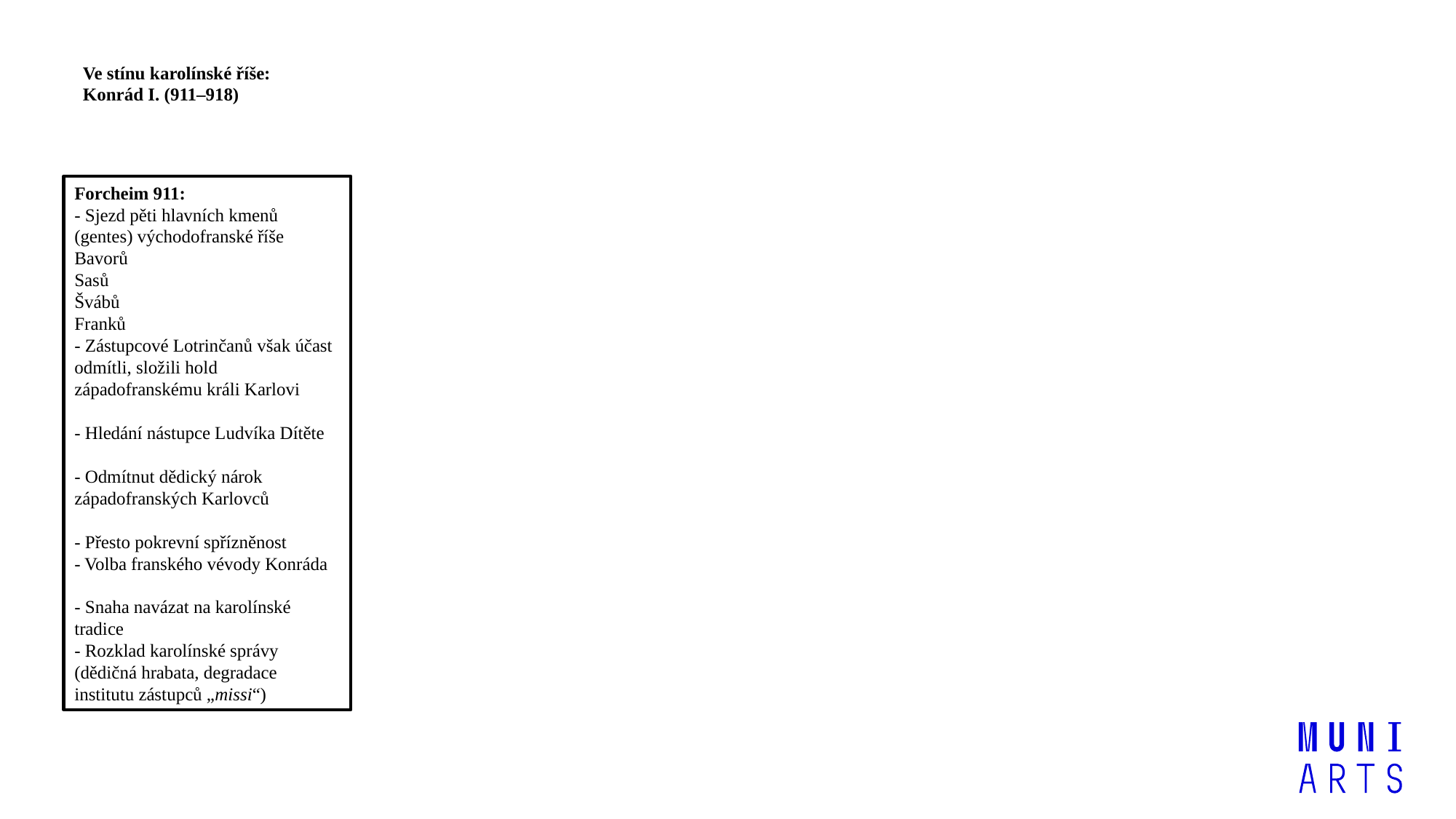

Ve stínu karolínské říše:
Konrád I. (911–918)
Forcheim 911:
- Sjezd pěti hlavních kmenů (gentes) východofranské říše
Bavorů
Sasů
Švábů
Franků
- Zástupcové Lotrinčanů však účast odmítli, složili hold západofranskému králi Karlovi

- Hledání nástupce Ludvíka Dítěte

- Odmítnut dědický nárok západofranských Karlovců

- Přesto pokrevní spřízněnost
- Volba franského vévody Konráda

- Snaha navázat na karolínské tradice
- Rozklad karolínské správy
(dědičná hrabata, degradace institutu zástupců „missi“)